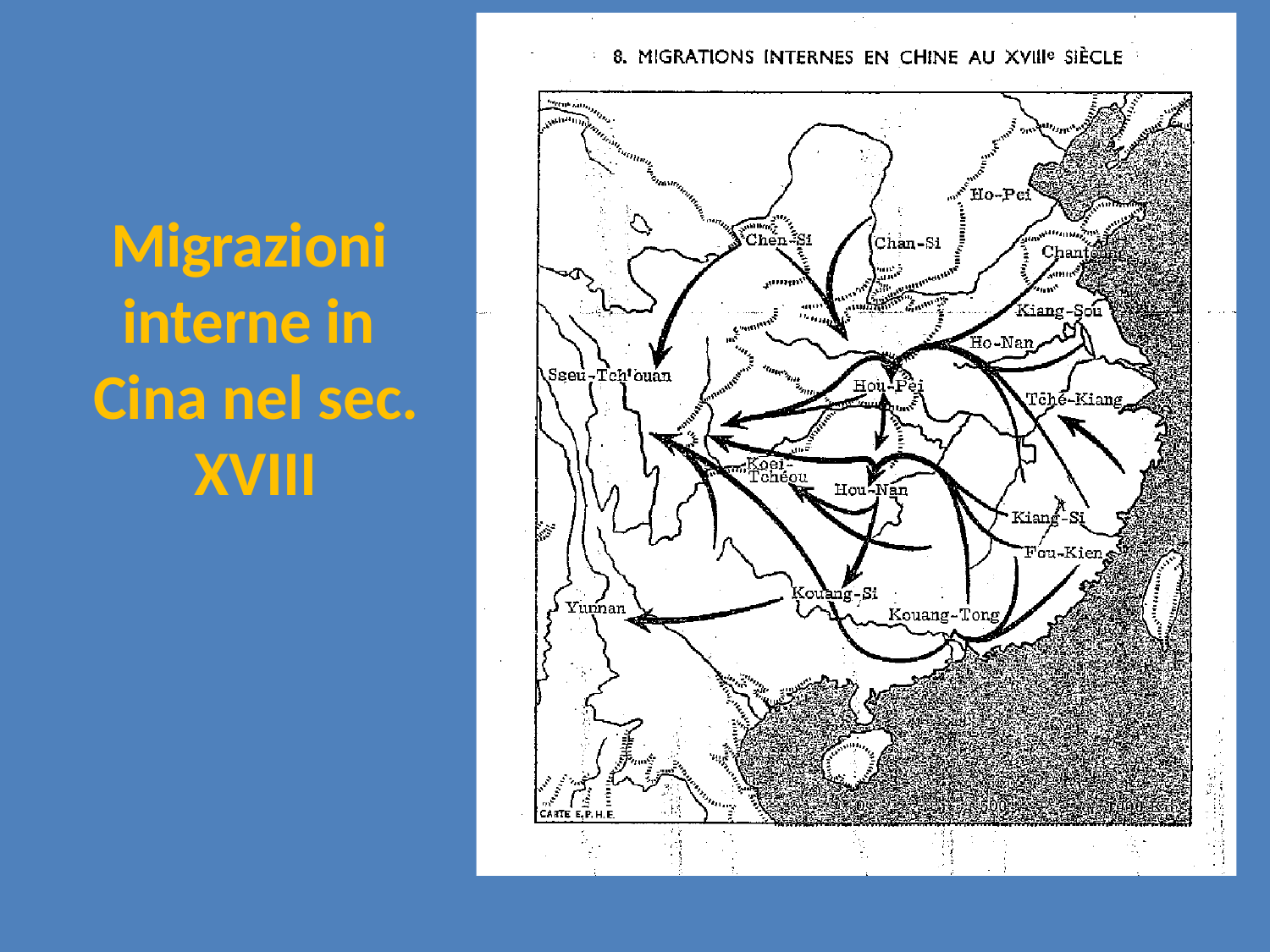

# Migrazioni  interne in  Cina nel sec.
XVIII